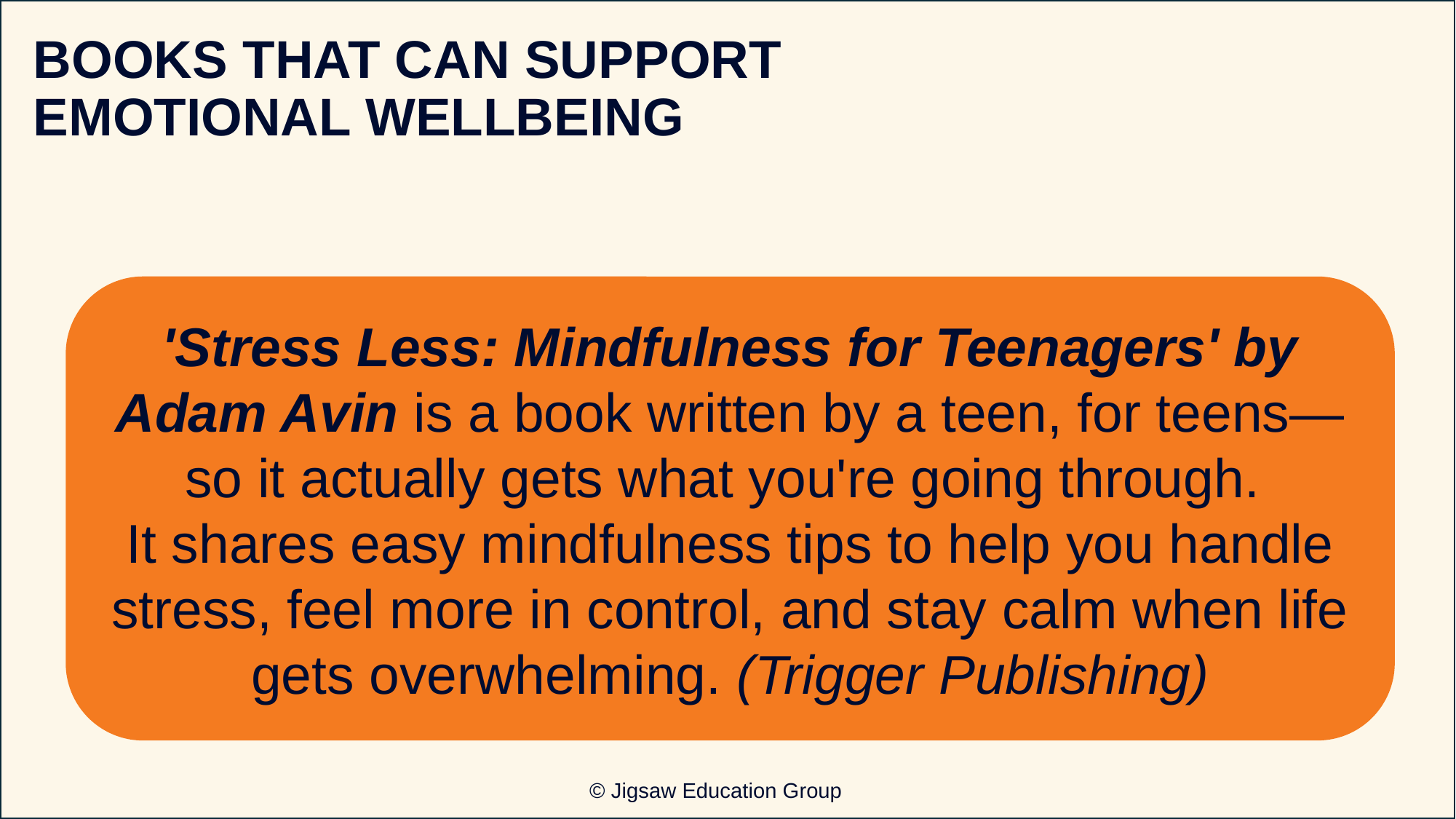

BOOKS THAT CAN SUPPORT EMOTIONAL WELLBEING
'Stress Less: Mindfulness for Teenagers' by Adam Avin is a book written by a teen, for teens—so it actually gets what you're going through.
It shares easy mindfulness tips to help you handle stress, feel more in control, and stay calm when life gets overwhelming. (Trigger Publishing)
© Jigsaw Education Group